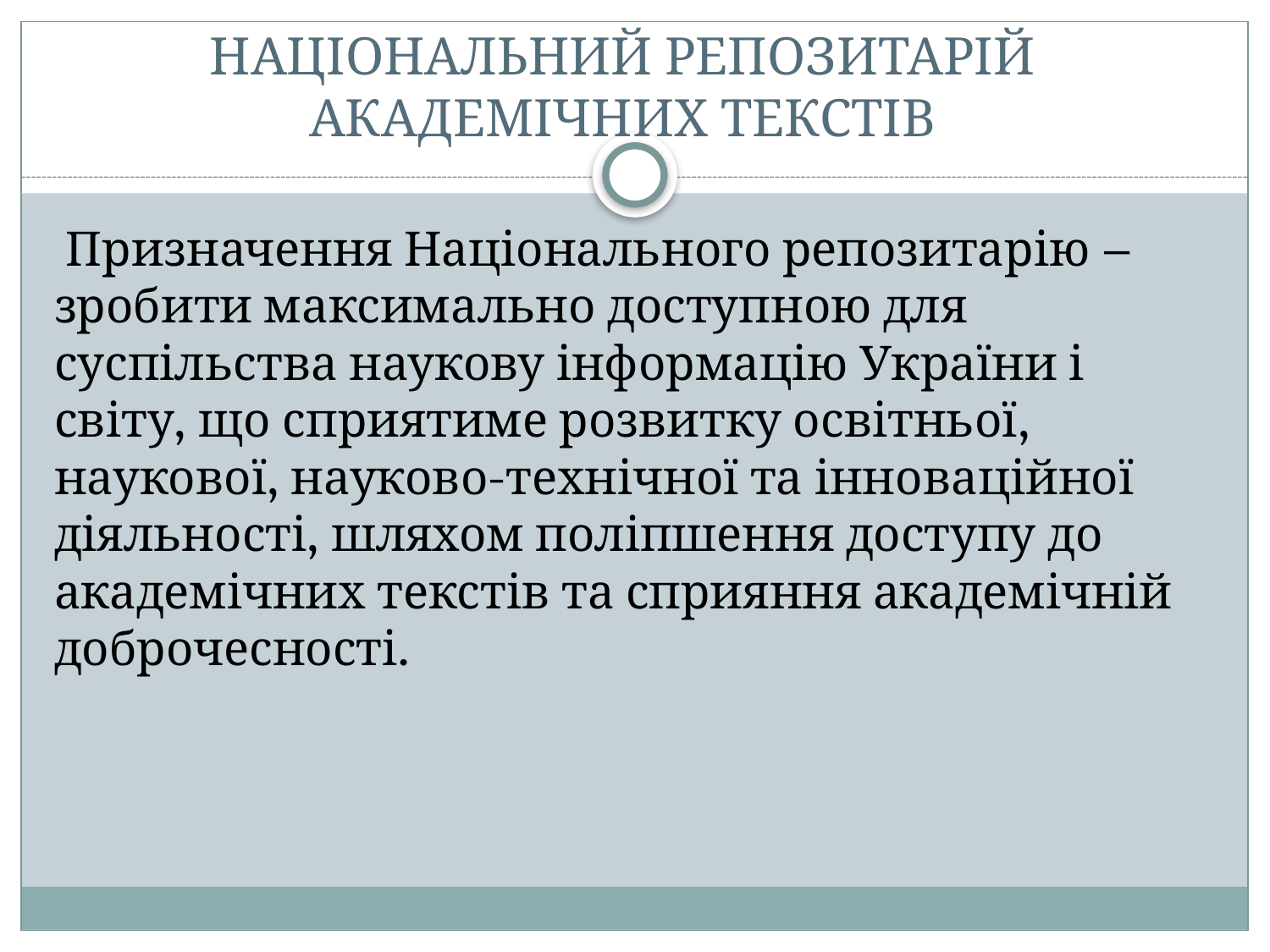

# НАЦІОНАЛЬНИЙ РЕПОЗИТАРІЙ АКАДЕМІЧНИХ ТЕКСТІВ
 Призначення Національного репозитарію – зробити максимально доступною для суспільства наукову інформацію України і світу, що сприятиме розвитку освітньої, наукової, науково-технічної та інноваційної діяльності, шляхом поліпшення доступу до академічних текстів та сприяння академічній доброчесності.